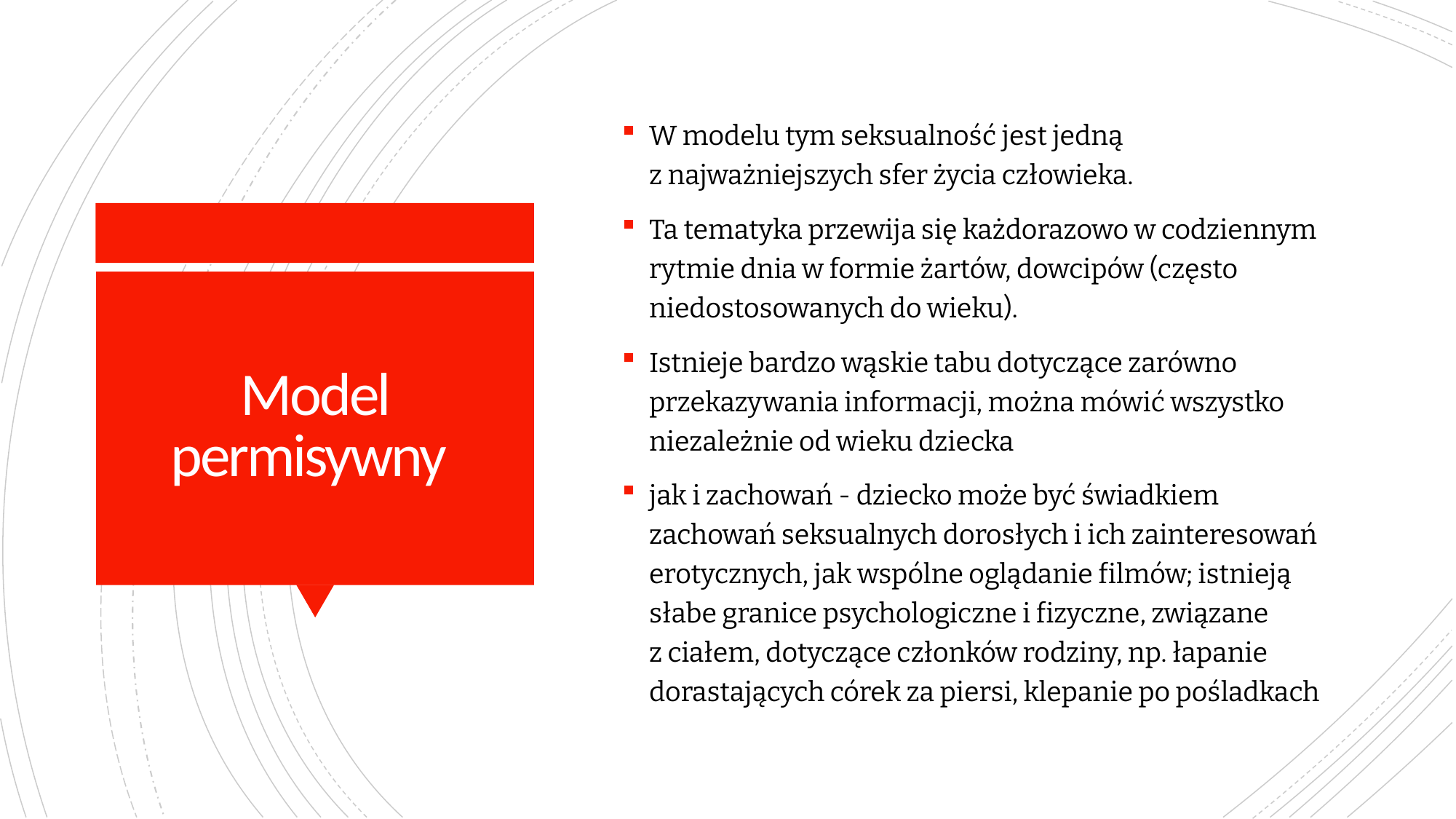

W modelu tym seksualność jest jedną z najważniejszych sfer życia człowieka.
Ta tematyka przewija się każdorazowo w codziennym rytmie dnia w formie żartów, dowcipów (często niedostosowanych do wieku).
Istnieje bardzo wąskie tabu dotyczące zarówno przekazywania informacji, można mówić wszystko niezależnie od wieku dziecka
jak i zachowań - dziecko może być świadkiem zachowań seksualnych dorosłych i ich zainteresowań erotycznych, jak wspólne oglądanie filmów; istnieją słabe granice psychologiczne i fizyczne, związane z ciałem, dotyczące członków rodziny, np. łapanie dorastających córek za piersi, klepanie po pośladkach
# Model permisywny